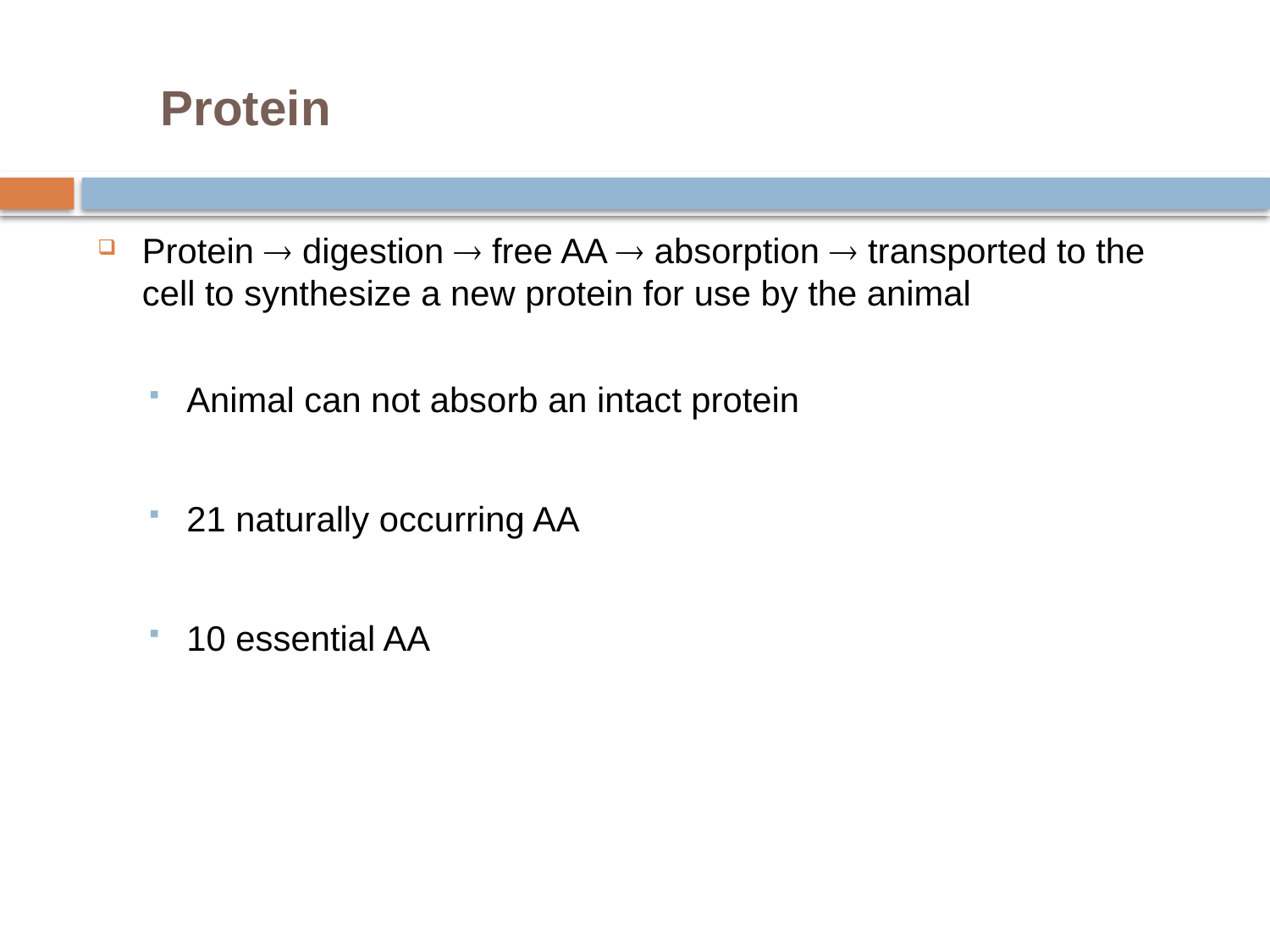

# Protein
Protein → digestion → free AA → absorption → transported to the cell to synthesize a new protein for use by the animal

Animal can not absorb an intact protein

21 naturally occurring AA

10 essential AA